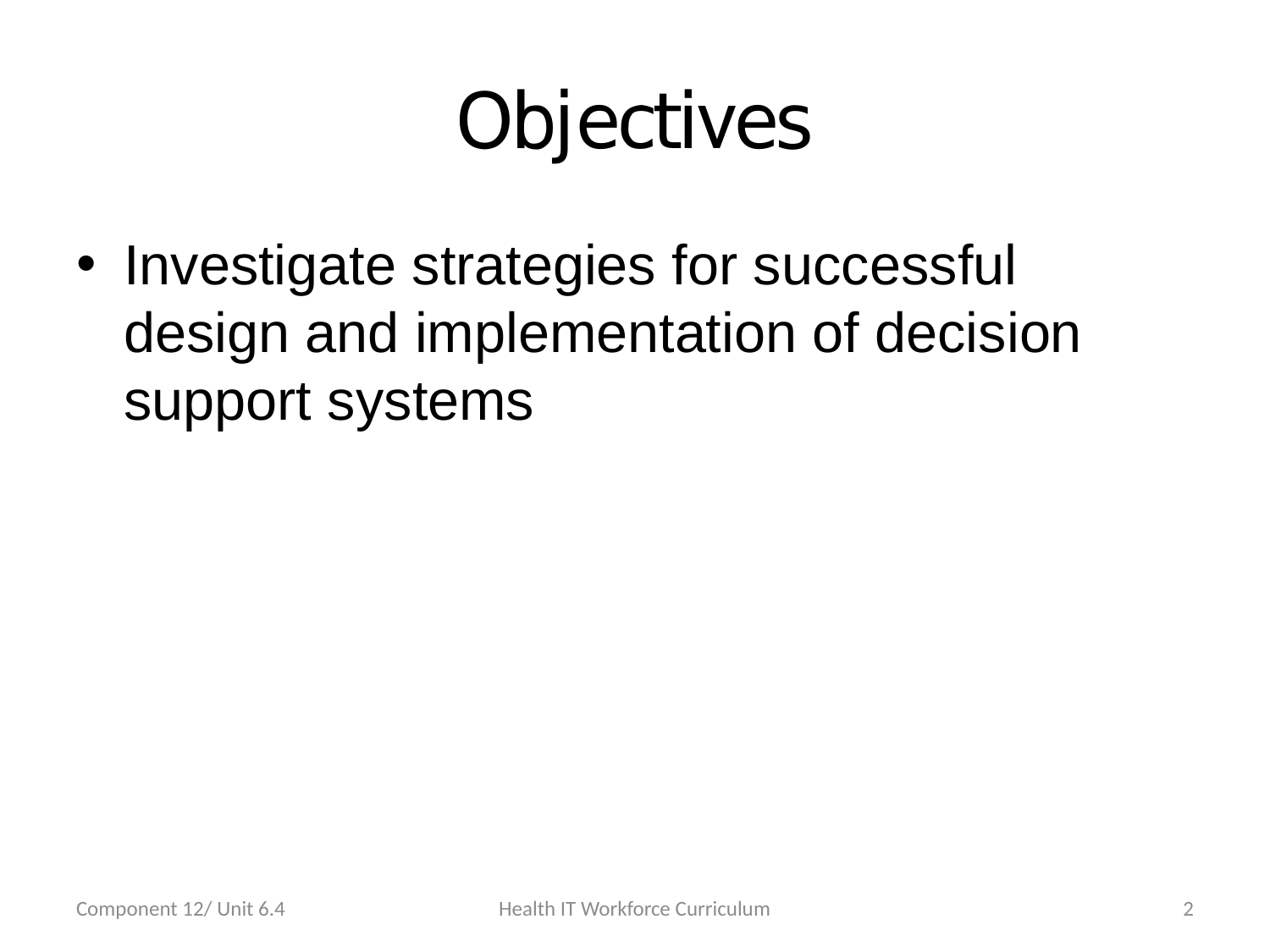

# Objectives
Investigate strategies for successful design and implementation of decision support systems
Component 12/ Unit 6.4
Health IT Workforce Curriculum
2